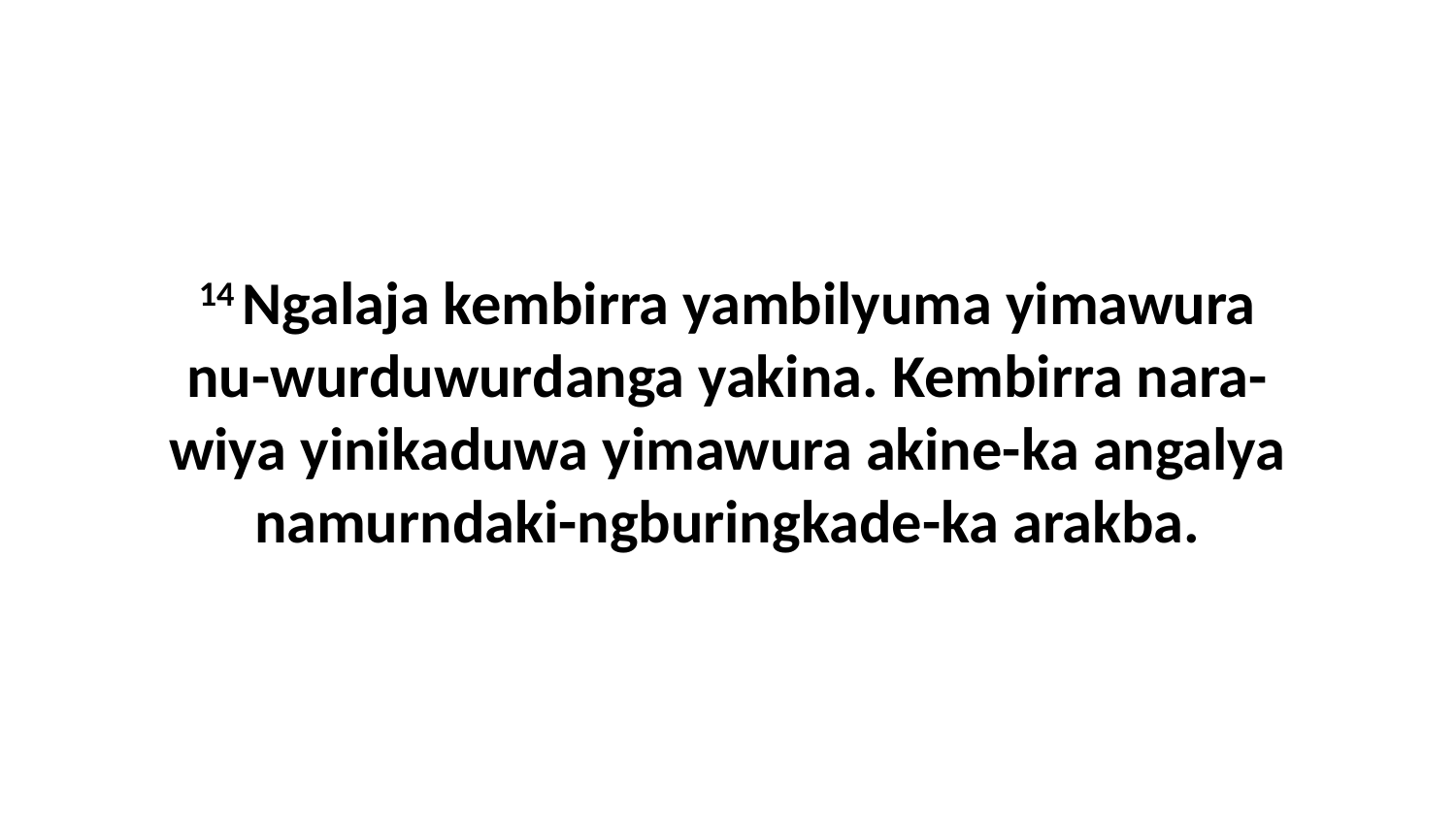

14 Ngalaja kembirra yambilyuma yimawura nu-wurduwurdanga yakina. Kembirra nara-wiya yinikaduwa yimawura akine-ka angalya namurndaki-ngburingkade-ka arakba.